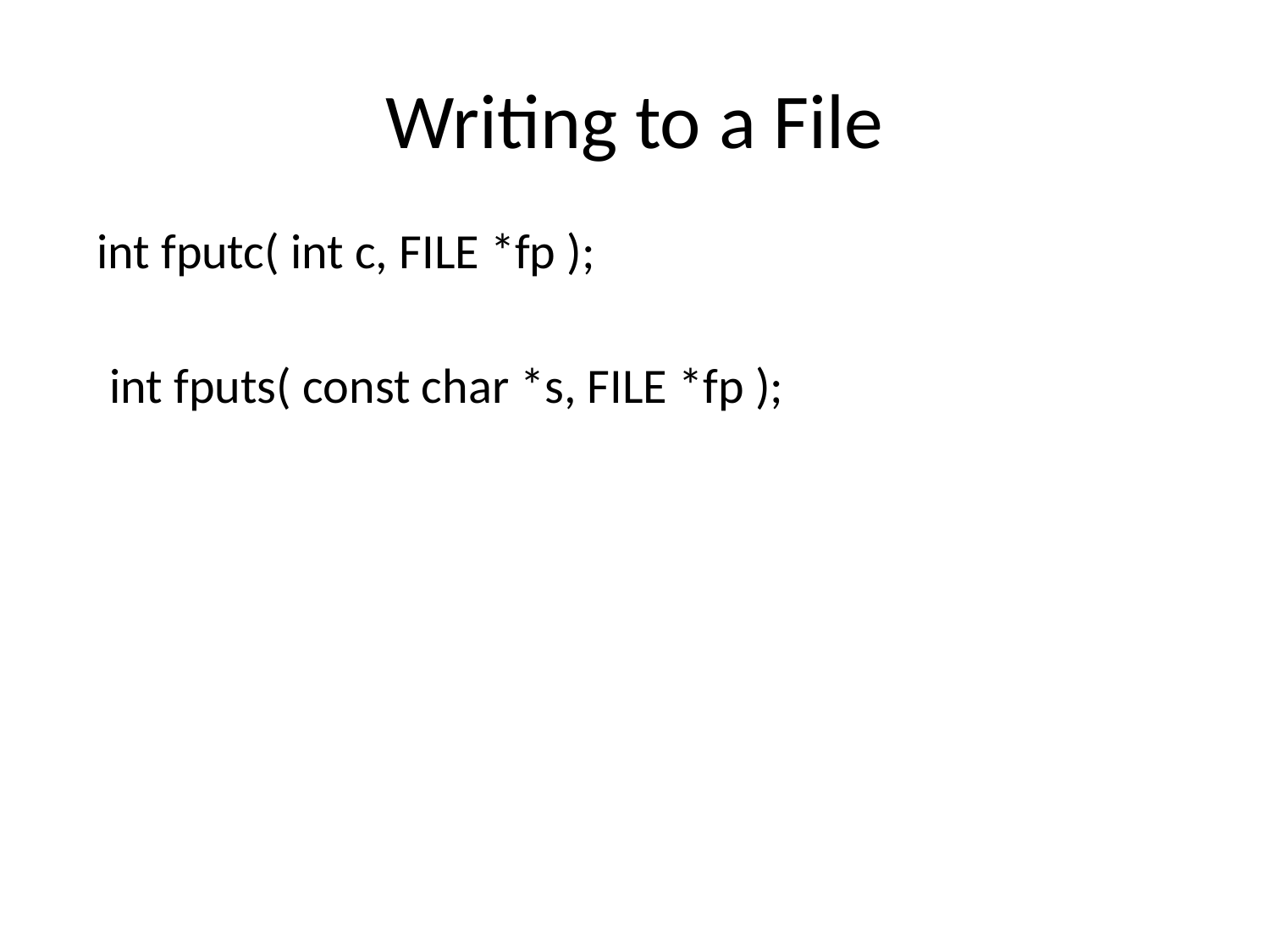

# Writing to a File
int fputc( int c, FILE *fp );
int fputs( const char *s, FILE *fp );